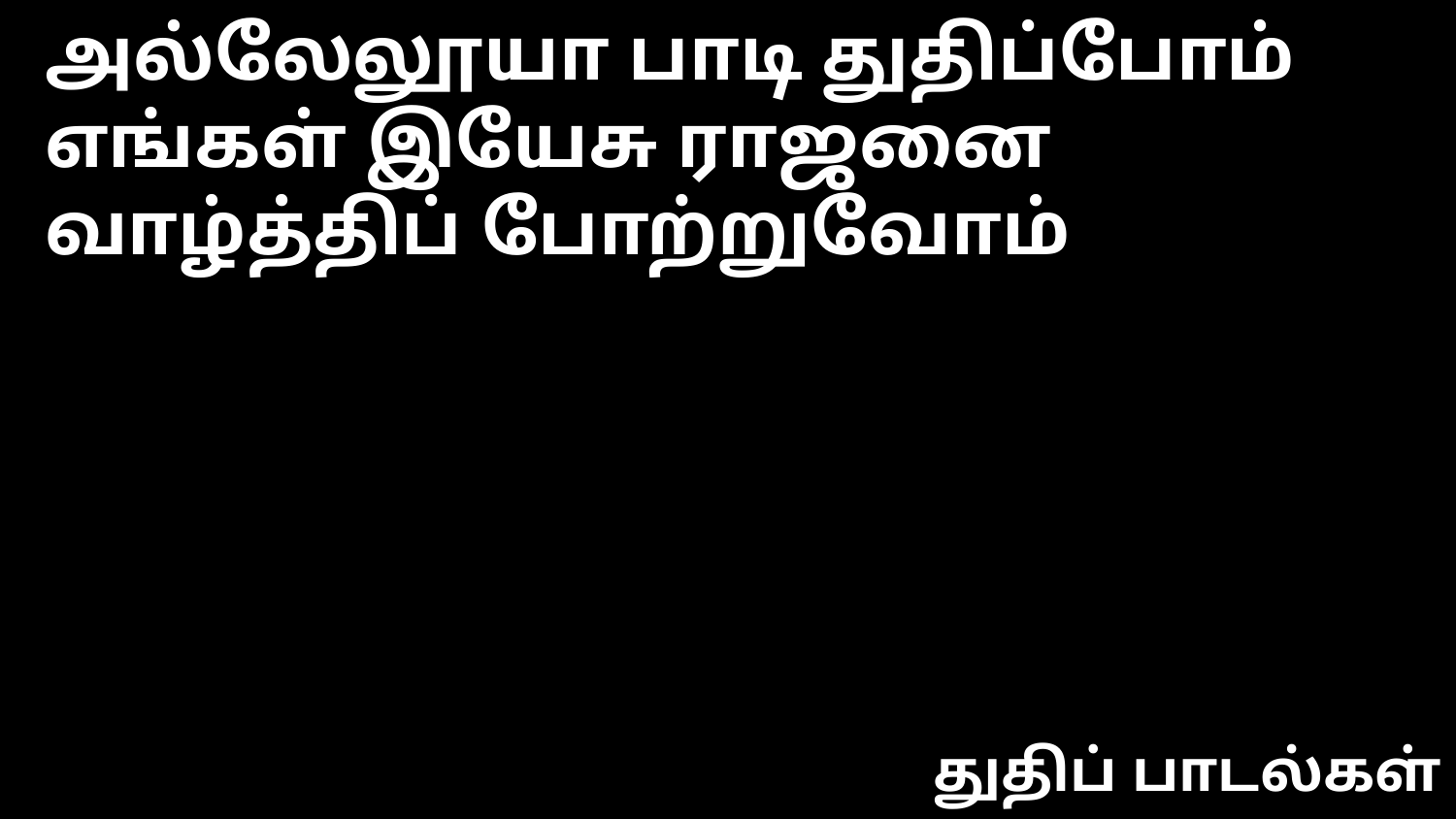

அல்லேலூயா பாடி துதிப்போம்
எங்கள் இயேசு ராஜனை
வாழ்த்திப் போற்றுவோம்

துதிப் பாடல்கள்